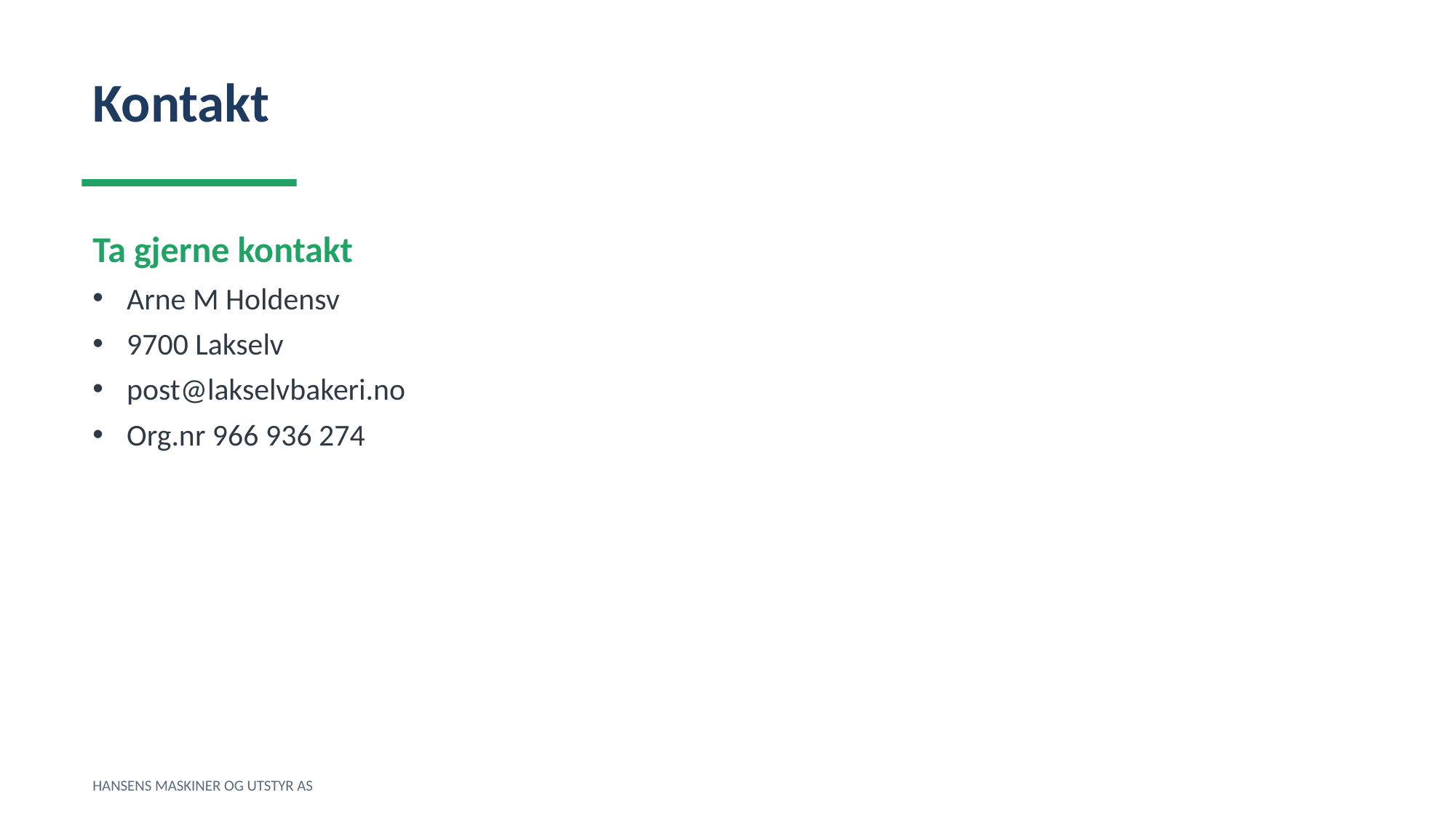

Kontakt

Ta gjerne kontakt
Arne M Holdensv
9700 Lakselv
post@lakselvbakeri.no
Org.nr 966 936 274
HANSENS MASKINER OG UTSTYR AS